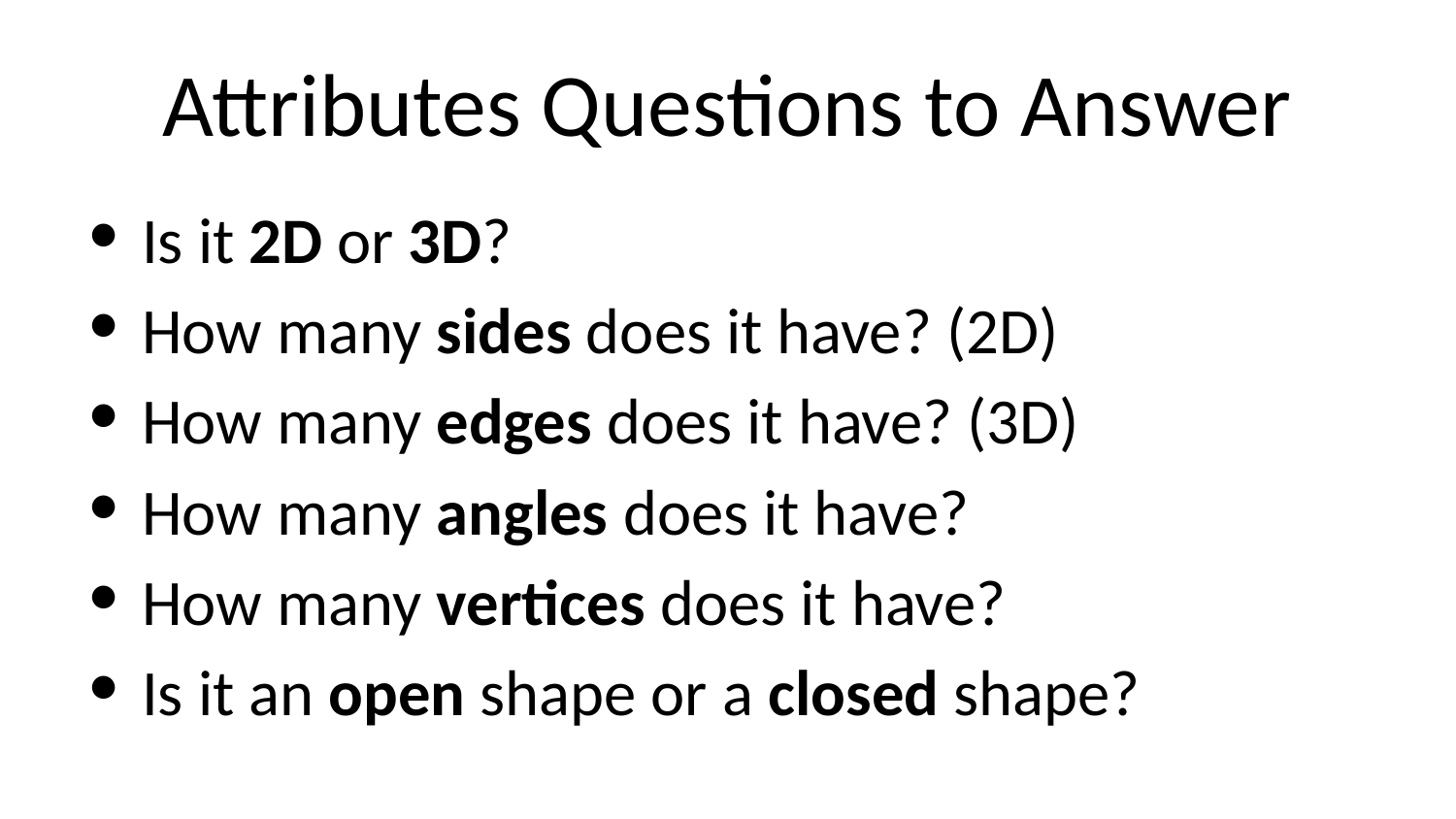

# Attributes Questions to Answer
Is it 2D or 3D?
How many sides does it have? (2D)
How many edges does it have? (3D)
How many angles does it have?
How many vertices does it have?
Is it an open shape or a closed shape?